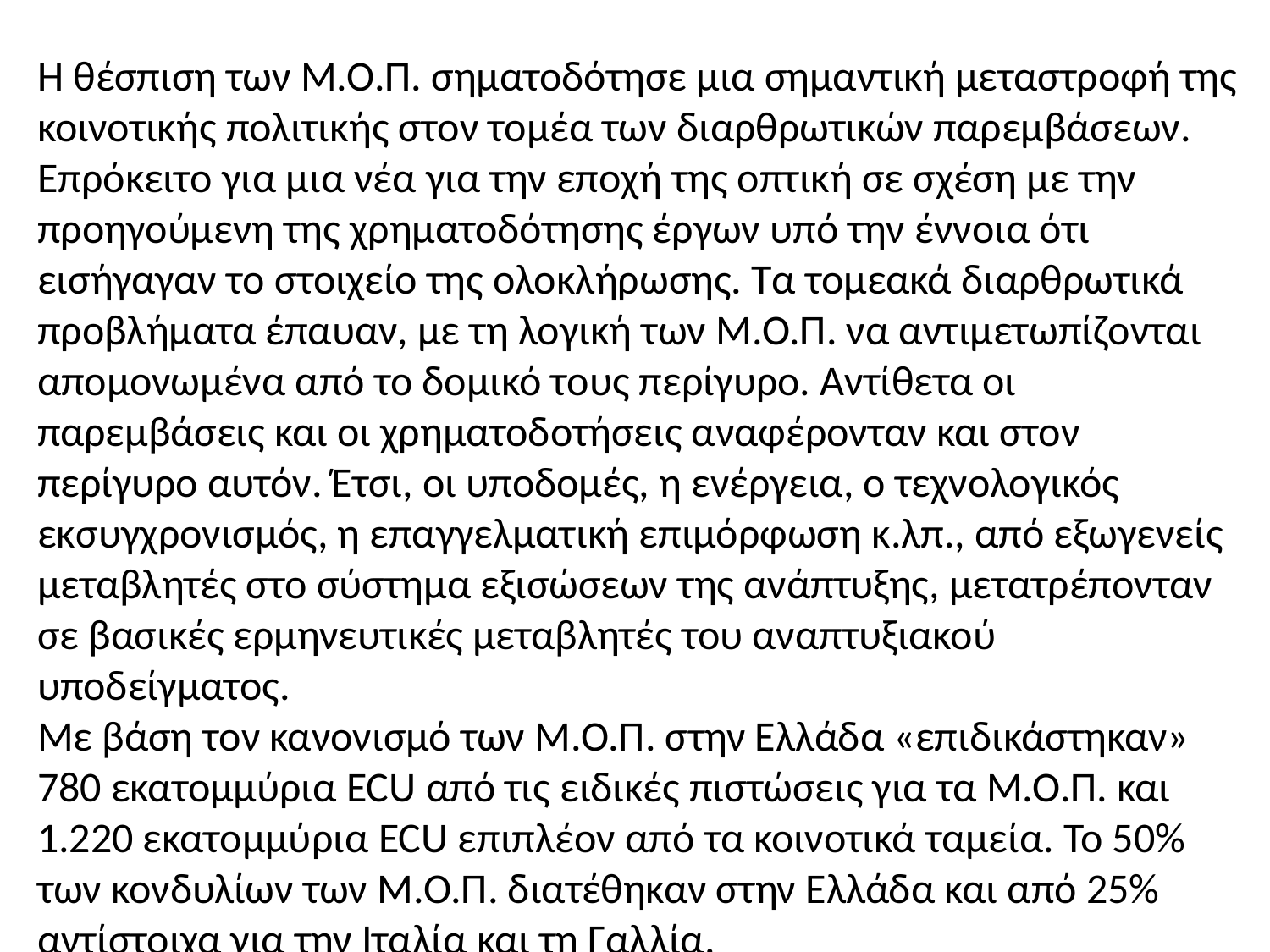

Η θέσπιση των Μ.Ο.Π. σηματοδότησε μια σημαντική μεταστροφή της κοινοτικής πολιτικής στον τομέα των διαρθρωτικών παρεμβάσεων. Επρόκειτο για μια νέα για την εποχή της οπτική σε σχέση με την προηγούμενη της χρηματοδότησης έργων υπό την έννοια ότι εισήγαγαν το στοιχείο της ολοκλήρωσης. Τα τομεακά διαρθρωτικά προβλήματα έπαυαν, με τη λογική των Μ.Ο.Π. να αντιμετωπίζονται απομονωμένα από το δομικό τους περίγυρο. Αντίθετα οι παρεμβάσεις και οι χρηματοδοτήσεις αναφέρονταν και στον περίγυρο αυτόν. Έτσι, οι υποδομές, η ενέργεια, ο τεχνολογικός εκσυγχρονισμός, η επαγγελματική επιμόρφωση κ.λπ., από εξωγενείς μεταβλητές στο σύστημα εξισώσεων της ανάπτυξης, μετατρέπονταν σε βασικές ερμηνευτικές μεταβλητές του αναπτυξιακού υποδείγματος.
Με βάση τον κανονισμό των Μ.Ο.Π. στην Ελλάδα «επιδικάστηκαν» 780 εκατομμύρια ECU από τις ειδικές πιστώσεις για τα Μ.Ο.Π. και 1.220 εκατομμύρια ECU επιπλέον από τα κοινοτικά ταμεία. Το 50% των κονδυλίων των Μ.Ο.Π. διατέθηκαν στην Ελλάδα και από 25% αντίστοιχα για την Ιταλία και τη Γαλλία.